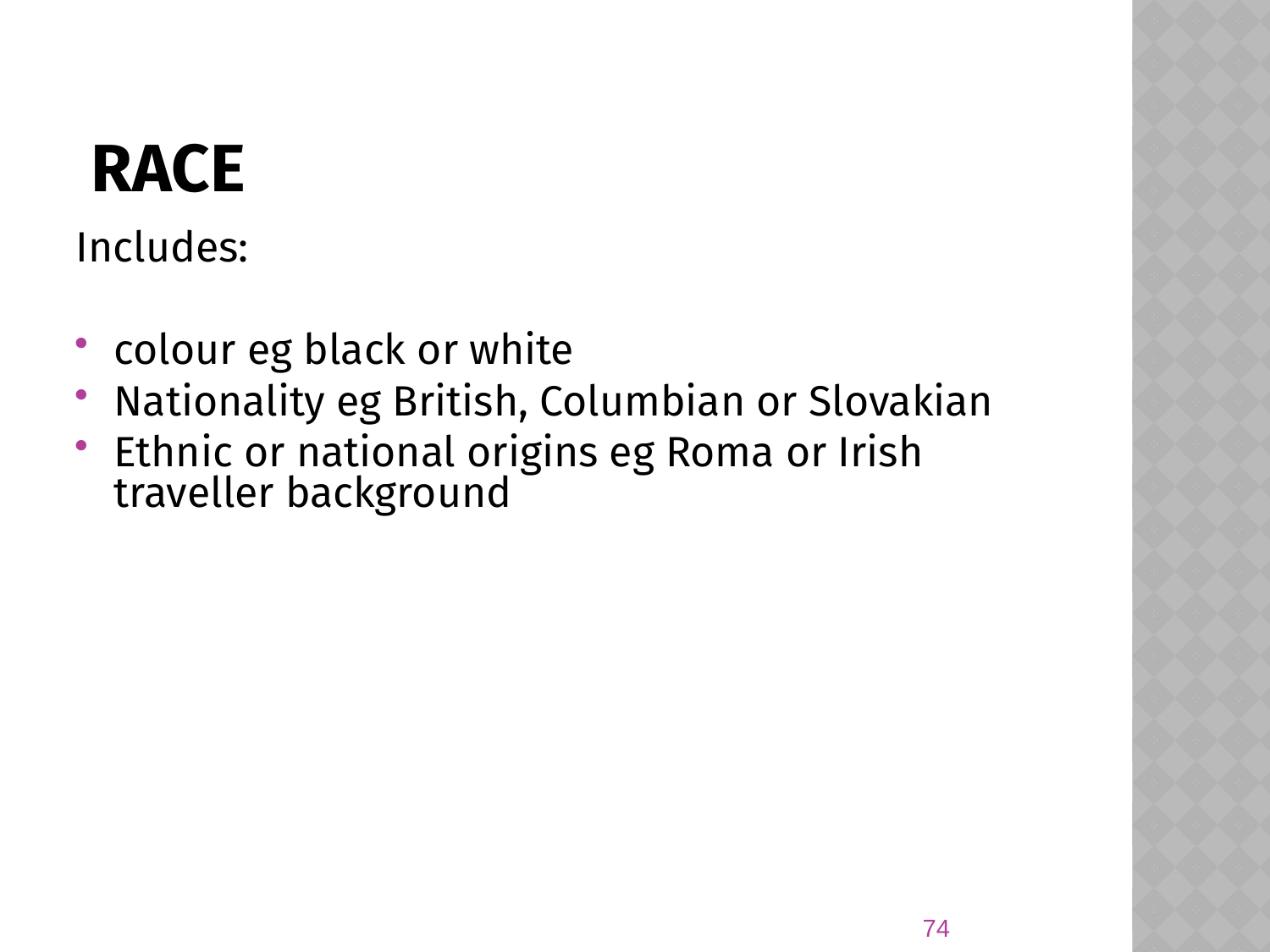

# Race
Includes:

colour eg black or white
Nationality eg British, Columbian or Slovakian
Ethnic or national origins eg Roma or Irish traveller background

74